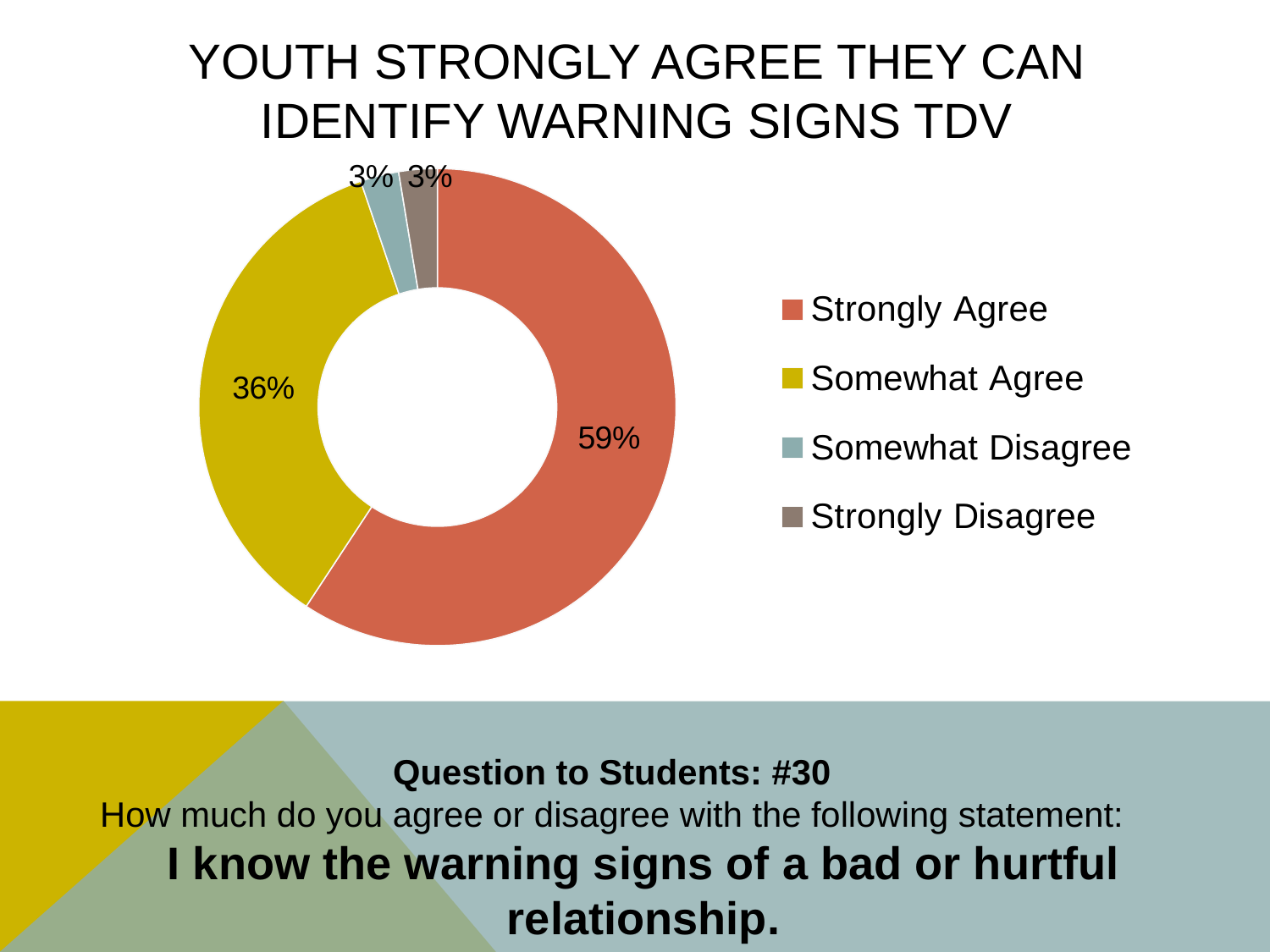

# Youth strongly agree they can identify Warning signs TDV

### Chart

| Category | Series 1 |
|---|---|
| Strongly Agree | 0.592 |
| Somewhat Agree | 0.355 |
| Somewhat Disagree | 0.026 |
| Strongly Disagree | 0.026 |
Question to Students: #30
How much do you agree or disagree with the following statement:
I know the warning signs of a bad or hurtful relationship.